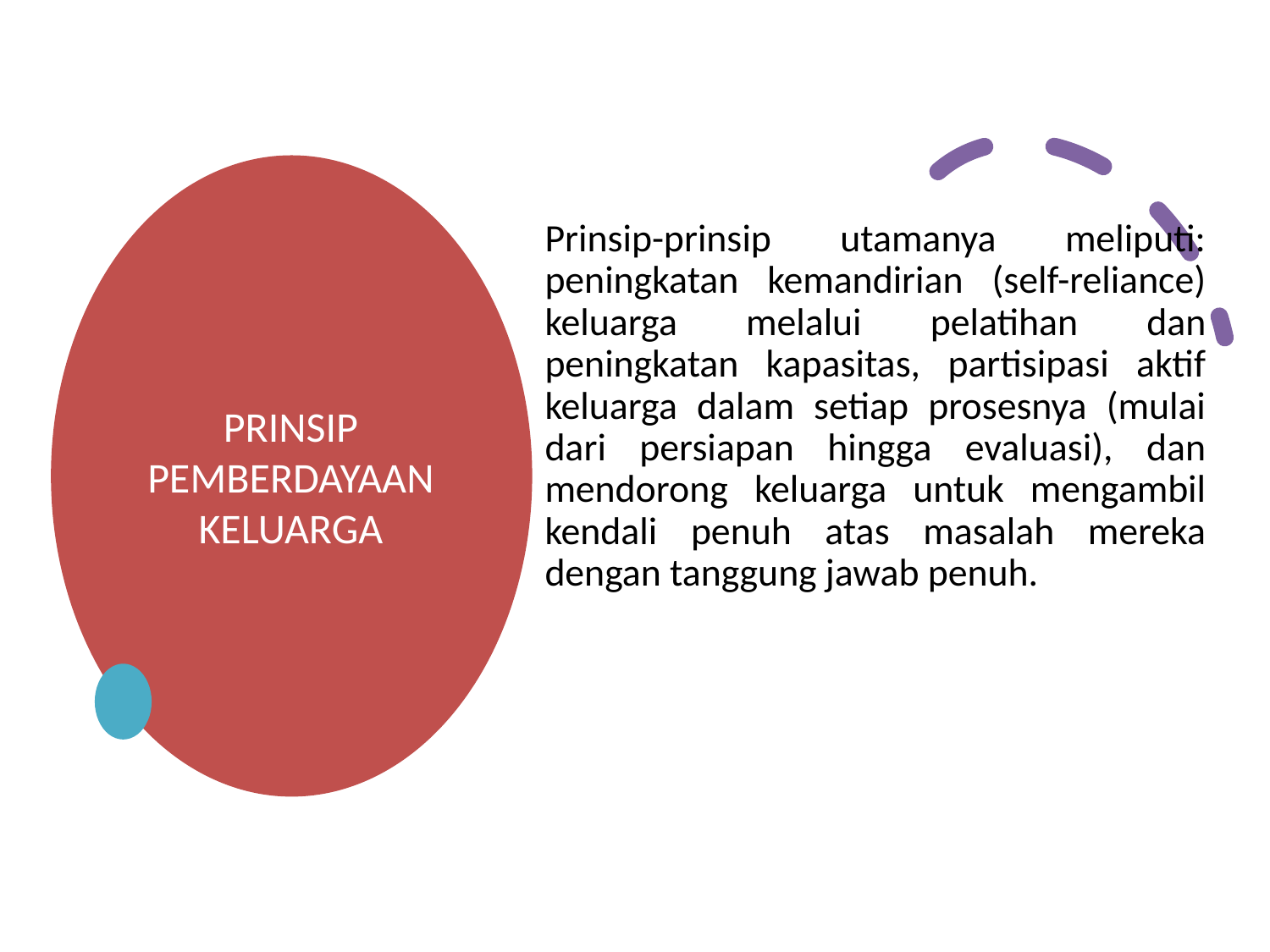

# PRINSIP PEMBERDAYAAN KELUARGA
Prinsip-prinsip utamanya meliputi: peningkatan kemandirian (self-reliance) keluarga melalui pelatihan dan peningkatan kapasitas, partisipasi aktif keluarga dalam setiap prosesnya (mulai dari persiapan hingga evaluasi), dan mendorong keluarga untuk mengambil kendali penuh atas masalah mereka dengan tanggung jawab penuh.